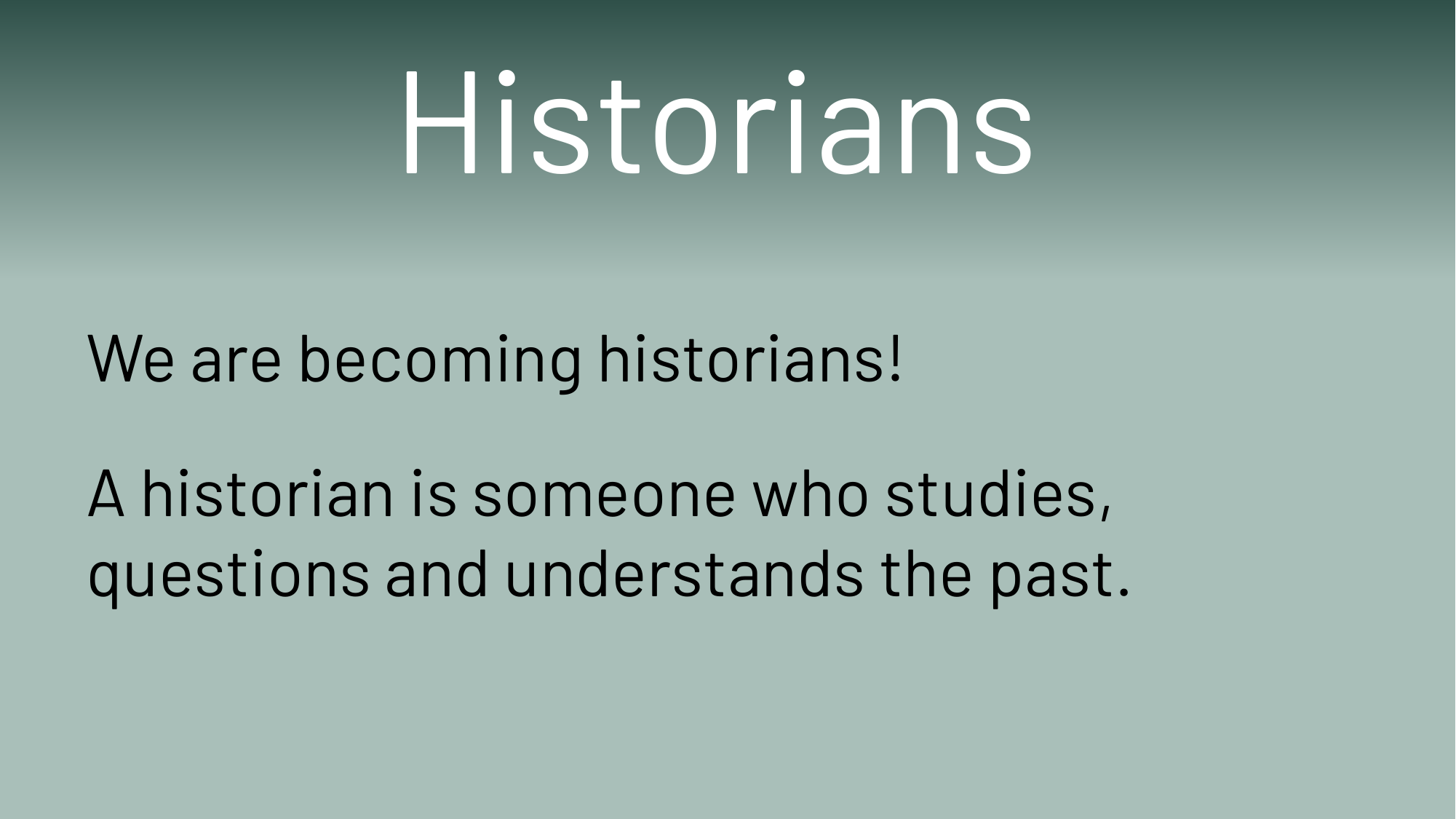

Historians
We are becoming historians!
A historian is someone who studies, questions and understands the past.